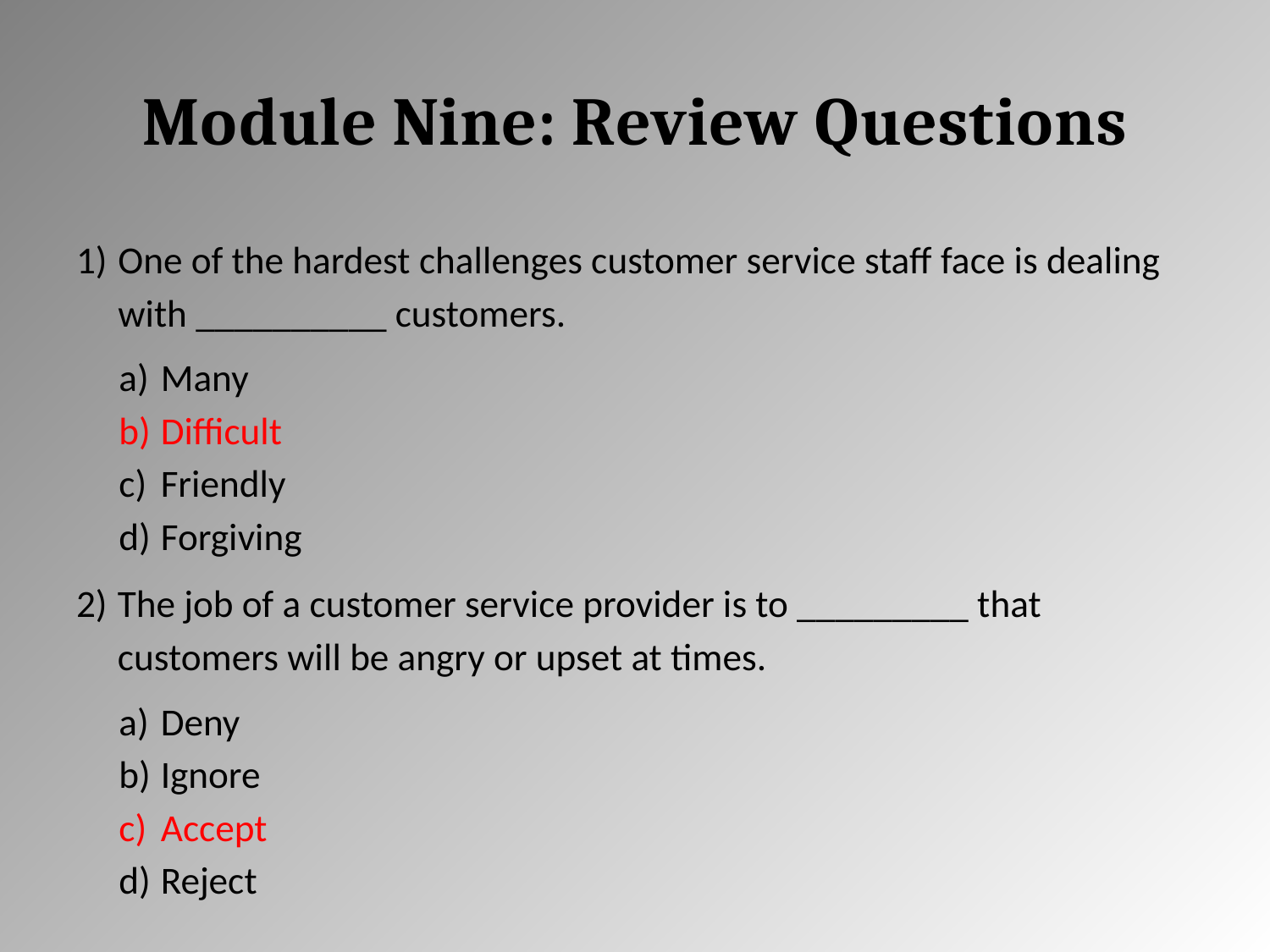

# Module Nine: Review Questions
One of the hardest challenges customer service staff face is dealing with __________ customers.
Many
Difficult
Friendly
Forgiving
The job of a customer service provider is to _________ that customers will be angry or upset at times.
Deny
Ignore
Accept
Reject